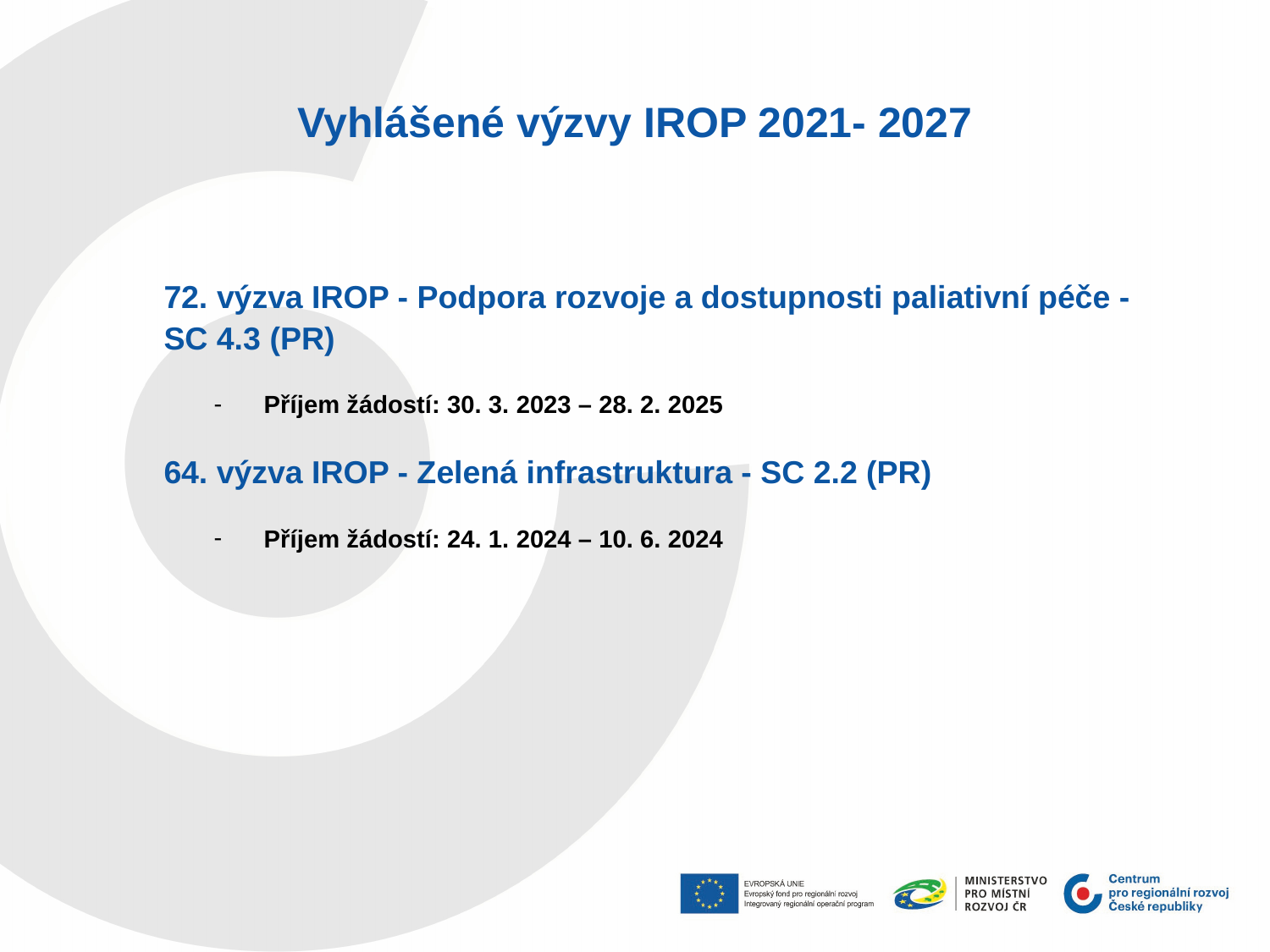

Vyhlášené výzvy IROP 2021- 2027

72. výzva IROP - Podpora rozvoje a dostupnosti paliativní péče - SC 4.3 (PR)
Příjem žádostí: 30. 3. 2023 – 28. 2. 2025
64. výzva IROP - Zelená infrastruktura - SC 2.2 (PR)
Příjem žádostí: 24. 1. 2024 – 10. 6. 2024